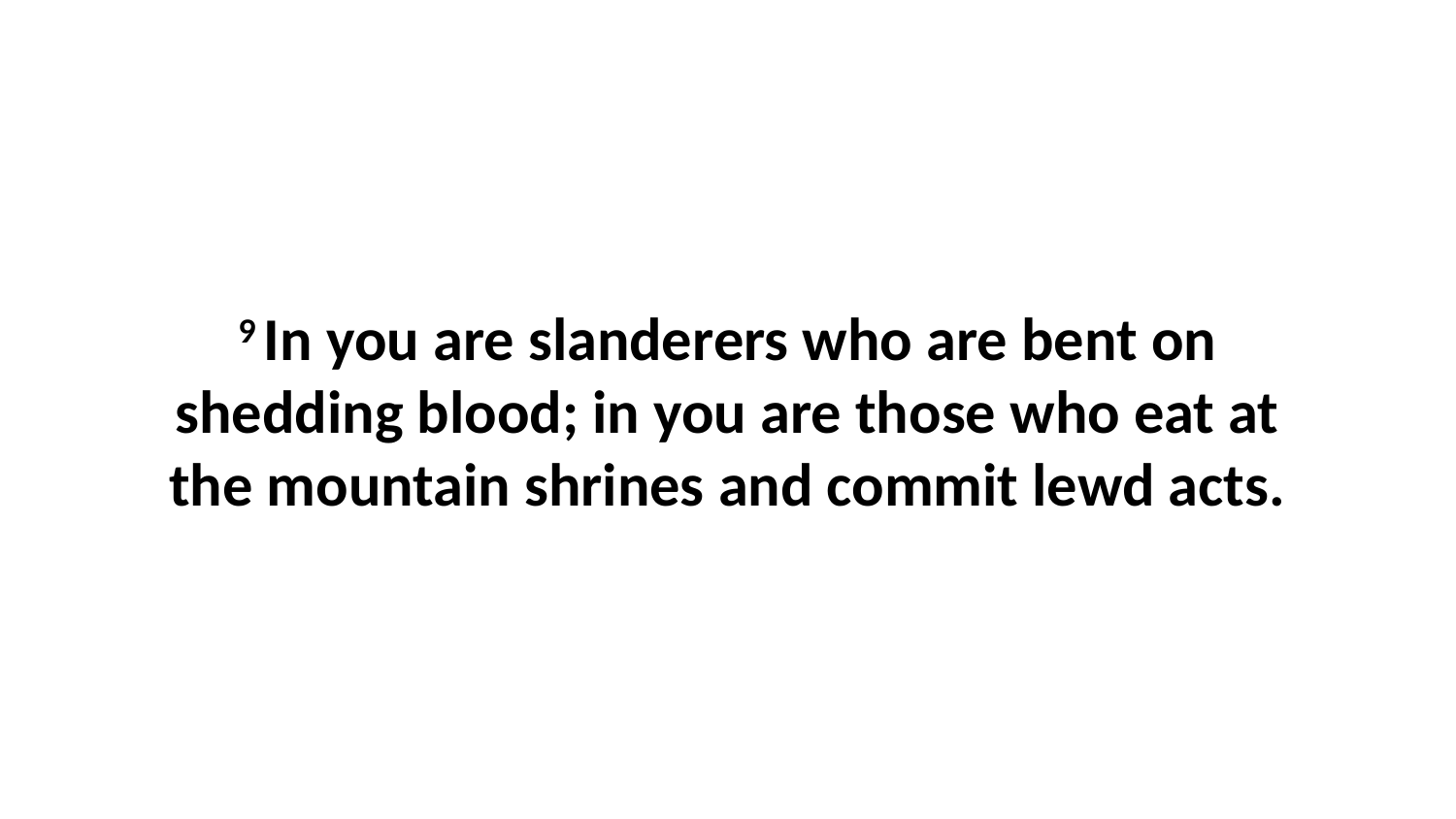

9 In you are slanderers who are bent on shedding blood; in you are those who eat at the mountain shrines and commit lewd acts.